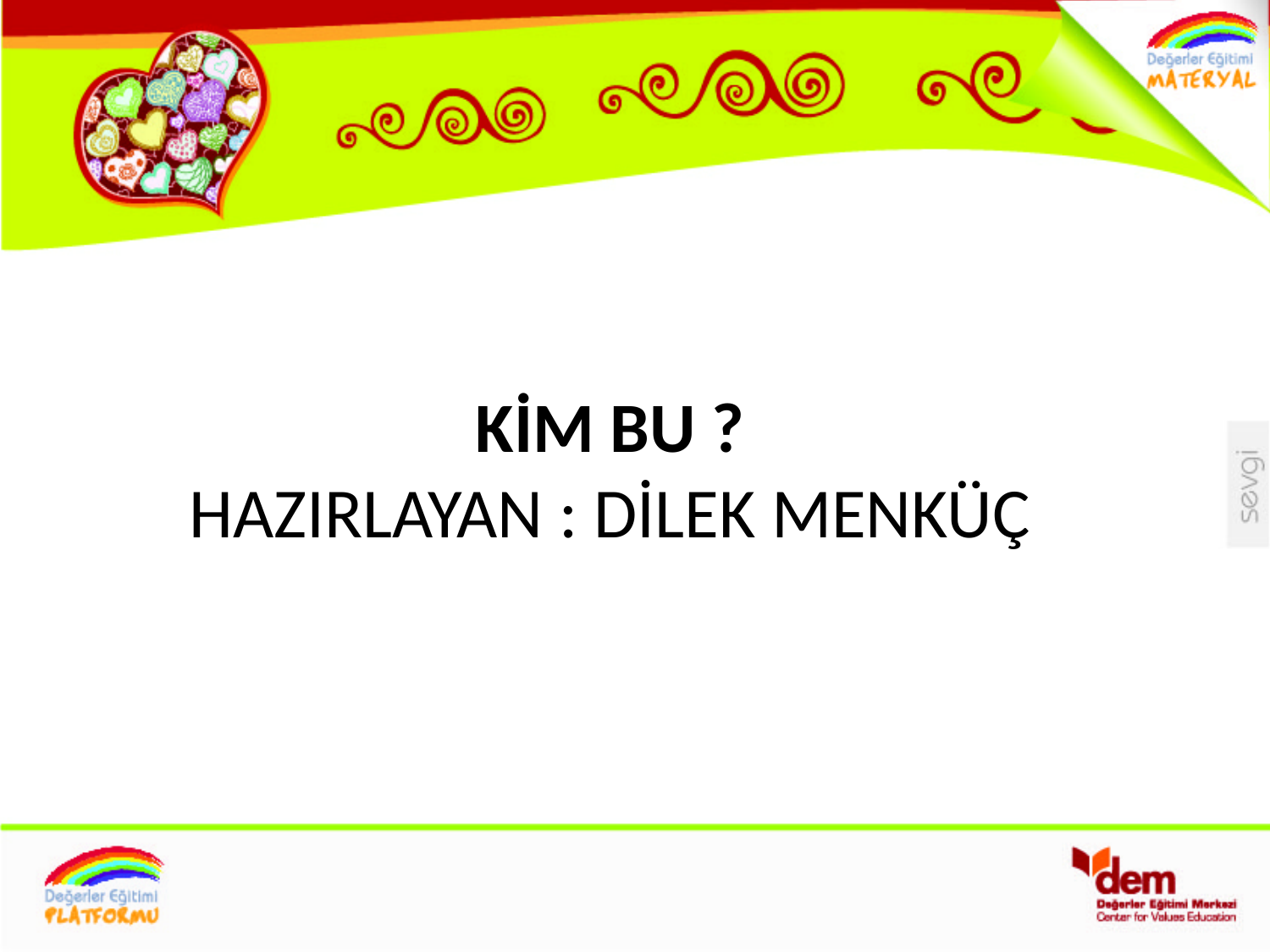

KİM BU ?
HAZIRLAYAN : DİLEK MENKÜÇ